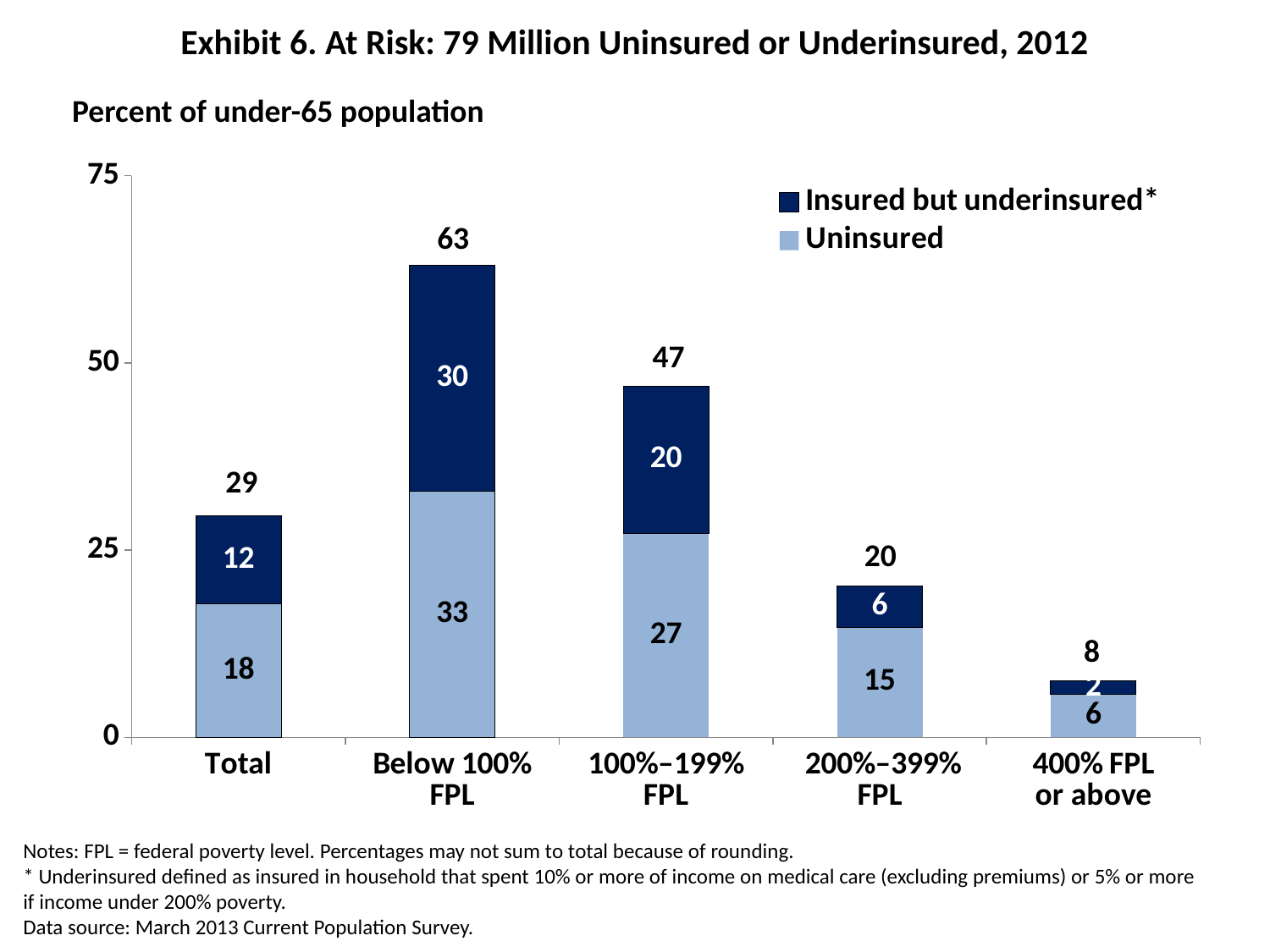

# Exhibit 6. At Risk: 79 Million Uninsured or Underinsured, 2012
Percent of under-65 population

### Chart

| Category | Uninsured | Insured but underinsured*  |
|---|---|---|
| Total | 17.7959251545216 | 11.8226079433066 |
| Below 100%
FPL | 32.88016716122082 | 30.1868783934196 |
| 100%–199%
FPL | 27.22090339533938 | 19.6480111265333 |
|  200%–399%
FPL | 14.6762368005157 | 5.57710107382225 |
| 400% FPL
or above | 5.73046030557955 | 1.78021339945545 |
63
47
29
20
8
Notes: FPL = federal poverty level. Percentages may not sum to total because of rounding.
* Underinsured defined as insured in household that spent 10% or more of income on medical care (excluding premiums) or 5% or more if income under 200% poverty.
Data source: March 2013 Current Population Survey.